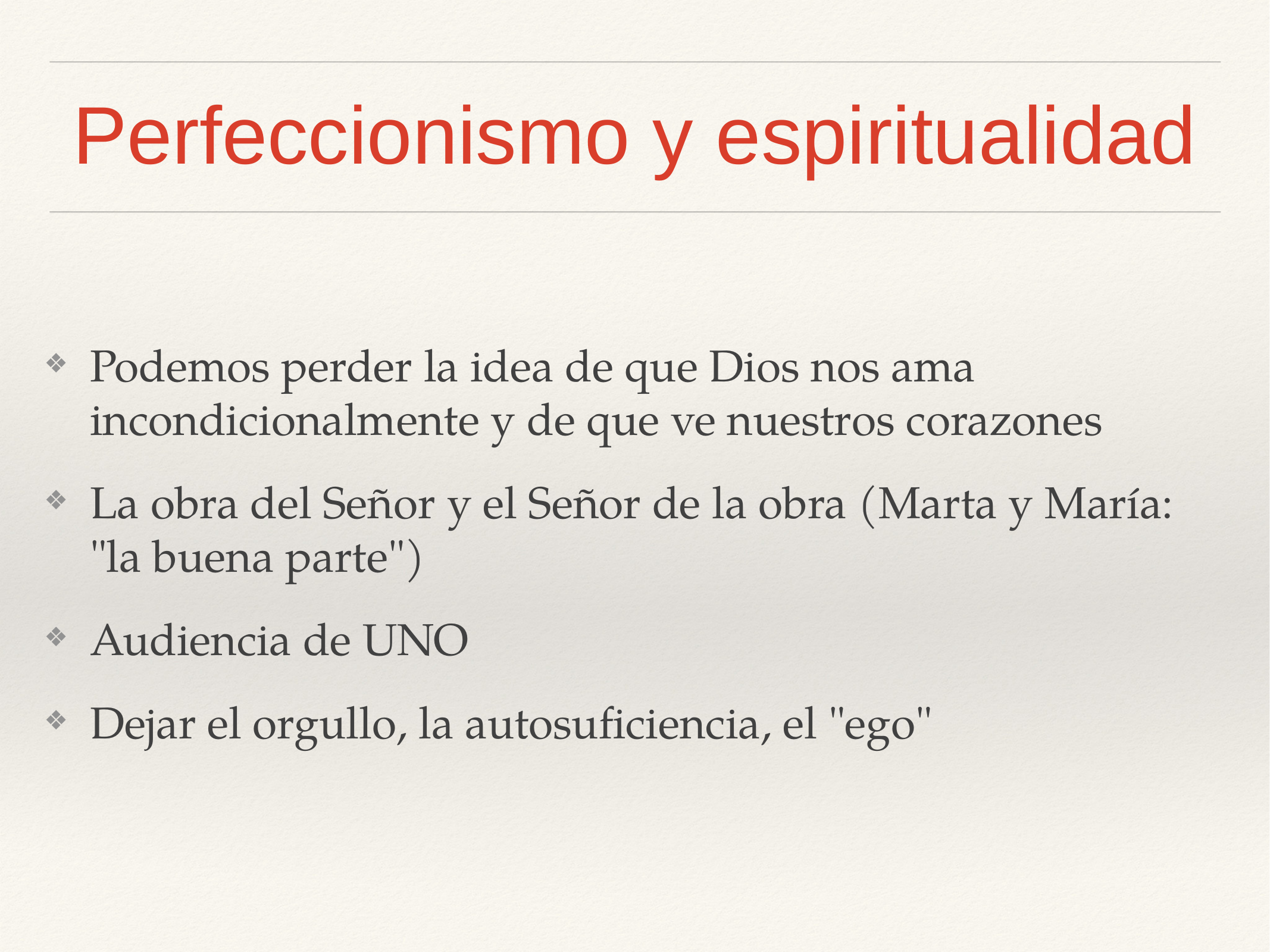

# Perfeccionismo y espiritualidad
Podemos perder la idea de que Dios nos ama incondicionalmente y de que ve nuestros corazones
La obra del Señor y el Señor de la obra (Marta y María: "la buena parte")
Audiencia de UNO
Dejar el orgullo, la autosuficiencia, el "ego"